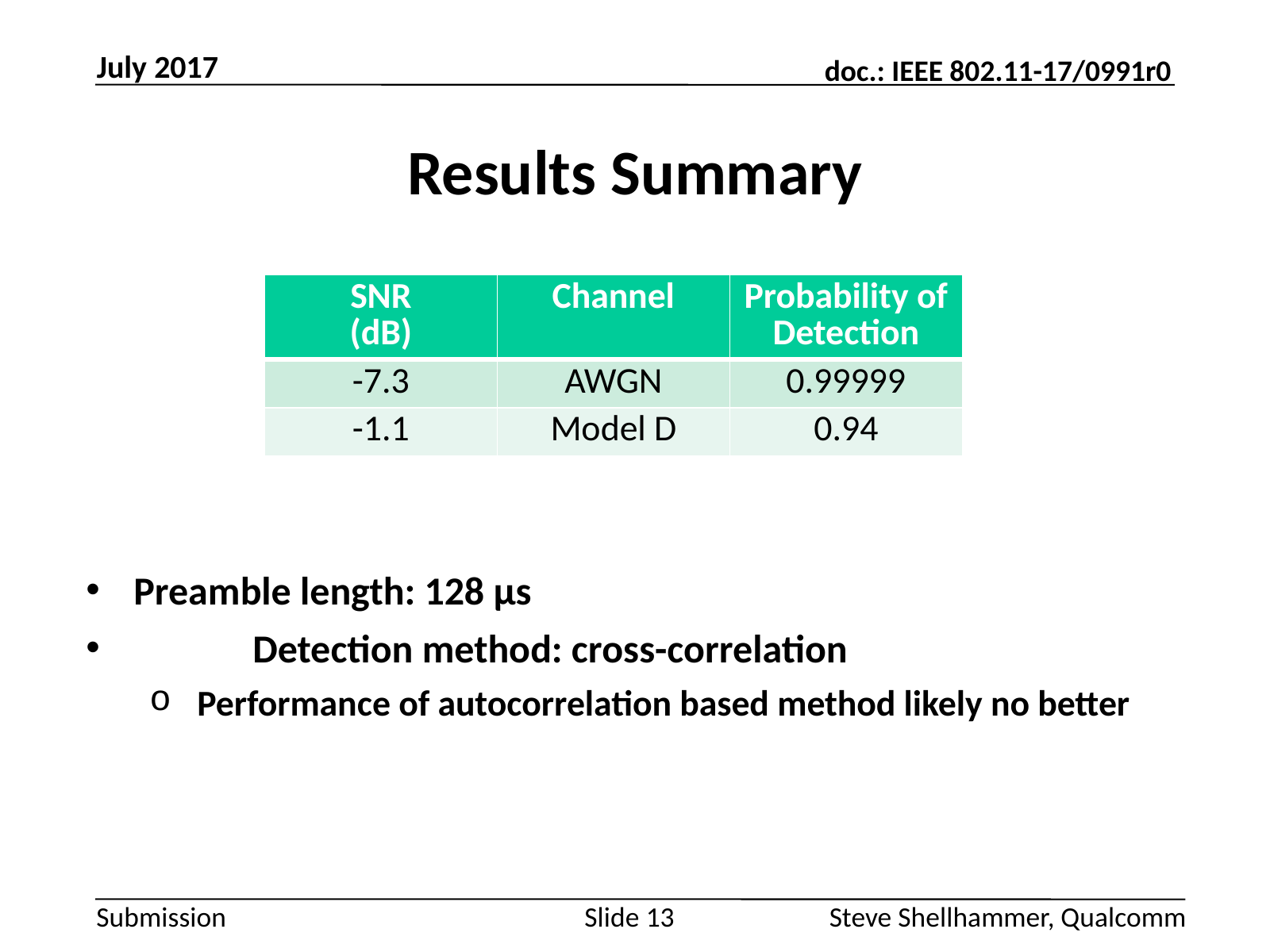

July 2017
# Results Summary
| SNR (dB) | Channel | Probability of Detection |
| --- | --- | --- |
| -7.3 | AWGN | 0.99999 |
| -1.1 | Model D | 0.94 |
Preamble length: 128 µs
	Detection method: cross-correlation
Performance of autocorrelation based method likely no better

Slide 13
Steve Shellhammer, Qualcomm